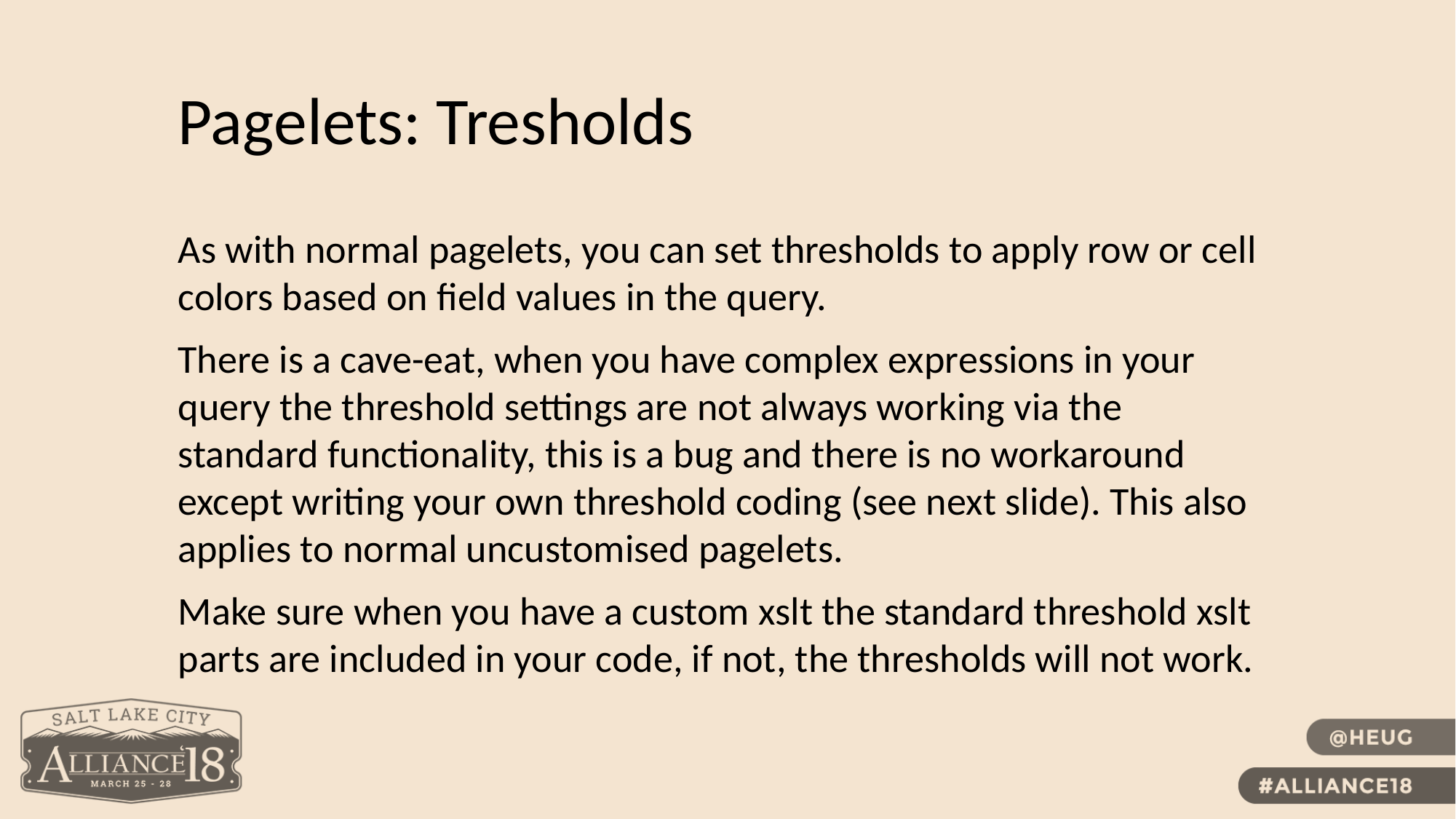

Pagelets: Tresholds
As with normal pagelets, you can set thresholds to apply row or cell colors based on field values in the query.
There is a cave-eat, when you have complex expressions in your query the threshold settings are not always working via the standard functionality, this is a bug and there is no workaround except writing your own threshold coding (see next slide). This also applies to normal uncustomised pagelets.
Make sure when you have a custom xslt the standard threshold xslt parts are included in your code, if not, the thresholds will not work.